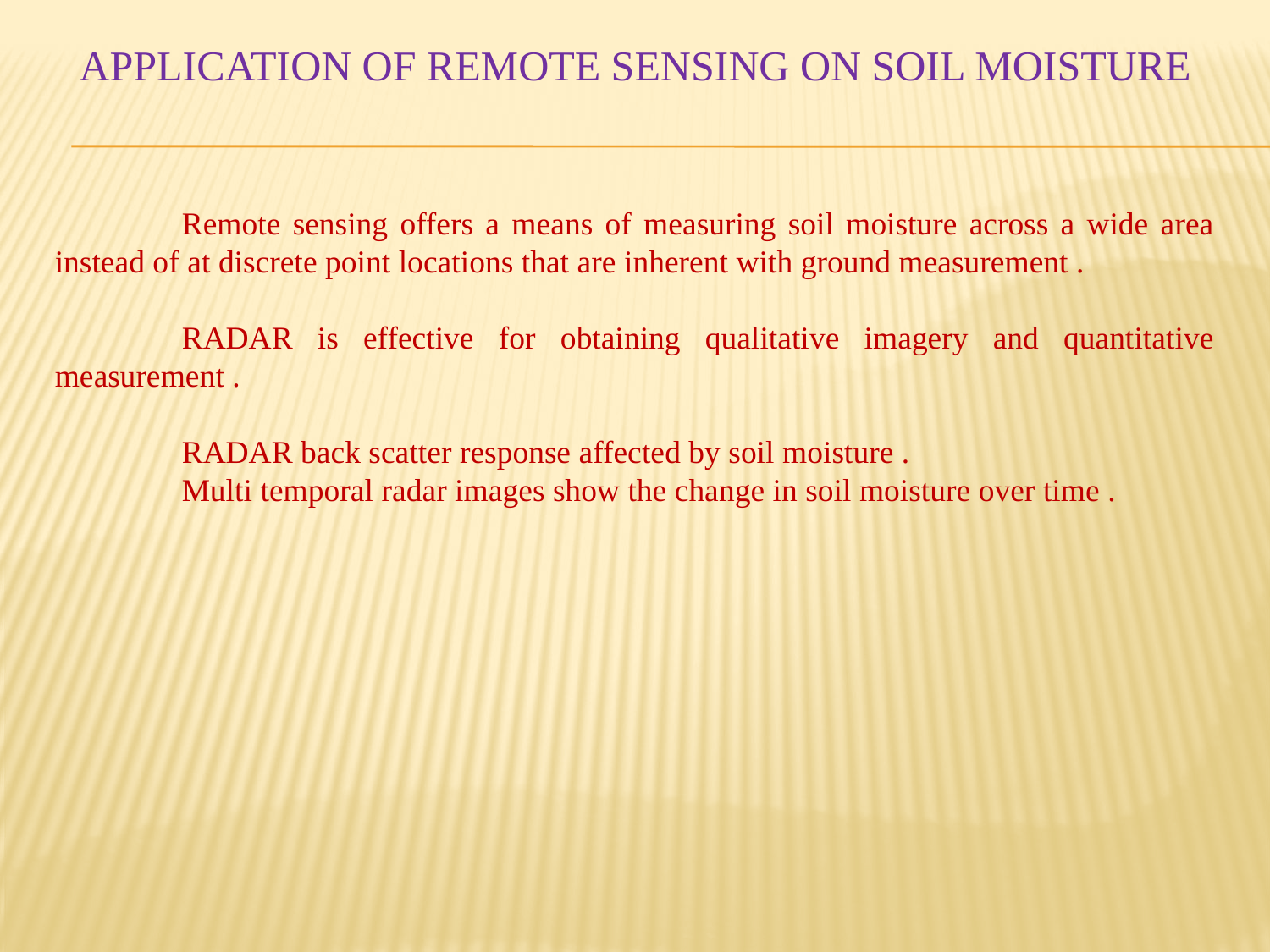

APPLICATION OF REMOTE SENSING ON SOIL MOISTURE

	Remote sensing offers a means of measuring soil moisture across a wide area instead of at discrete point locations that are inherent with ground measurement .

	RADAR is effective for obtaining qualitative imagery and quantitative measurement .

	RADAR back scatter response affected by soil moisture .
	Multi temporal radar images show the change in soil moisture over time .